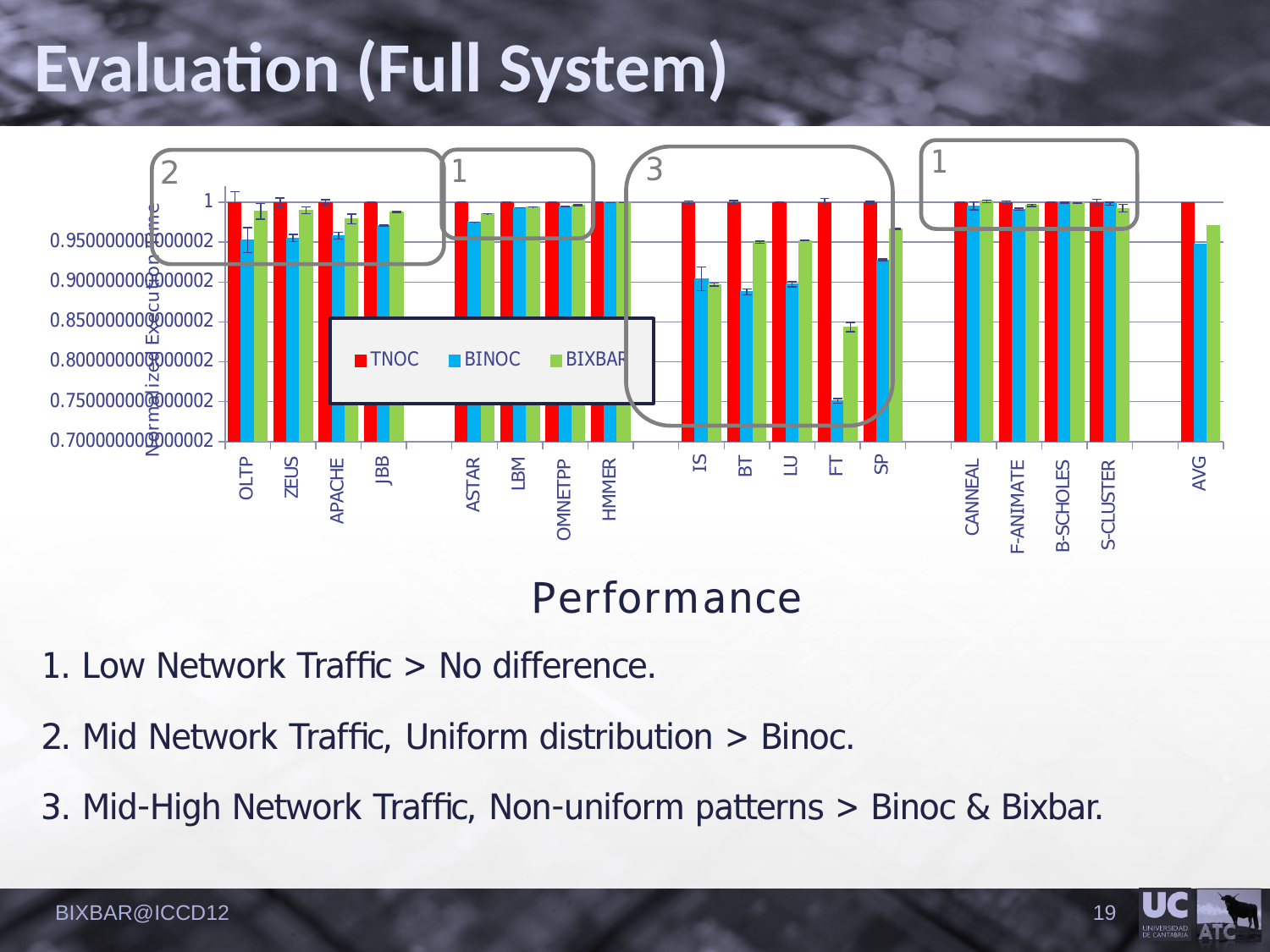

Evaluation (Full System)
1

3

1

2

### Chart

| Category |  |  |  |
|---|---|---|---|
| OLTP | 1.0 | 0.9525 | 0.9886 |
| ZEUS | 1.0 | 0.9553 | 0.9899 |
| APACHE | 1.0 | 0.9581000000000016 | 0.9793000000000006 |
| JBB | 1.0 | 0.9711000000000006 | 0.9881 |
|  | None | None | None |
| ASTAR | 1.0 | 0.9750000000000016 | 0.9857 |
| LBM | 1.0 | 0.9932 | 0.994 |
| OMNETPP | 1.0 | 0.9945999999999985 | 0.9963 |
| HMMER | 1.0 | 0.9993 | 0.9995999999999985 |
|  | None | None | None |
| IS | 1.0 | 0.9041 | 0.8968 |
| BT | 1.0 | 0.8877 | 0.9499000000000016 |
| LU | 1.0 | 0.8972 | 0.9522 |
| FT | 1.0 | 0.7509000000000056 | 0.8435 |
| SP | 1.0 | 0.9278000000000016 | 0.9662000000000016 |
|  | None | None | None |
| CANNEAL | 1.0 | 0.9953 | 1.001199999999987 |
| F-ANIMATE | 1.0 | 0.9913 | 0.9961 |
| B-SCHOLES | 1.0 | 0.9994999999999995 | 0.9992 |
| S-CLUSTER | 1.0 | 0.9982 | 0.9926 |
|  | None | None | None |
| AVG | 1.0 | 0.947857662025482 | 0.9707966225794671 |
Performance
1. Low Network Traffic > No difference.
2. Mid Network Traffic, Uniform distribution > Binoc.
3. Mid-High Network Traffic, Non-uniform patterns > Binoc & Bixbar.
BIXBAR@ICCD12
19